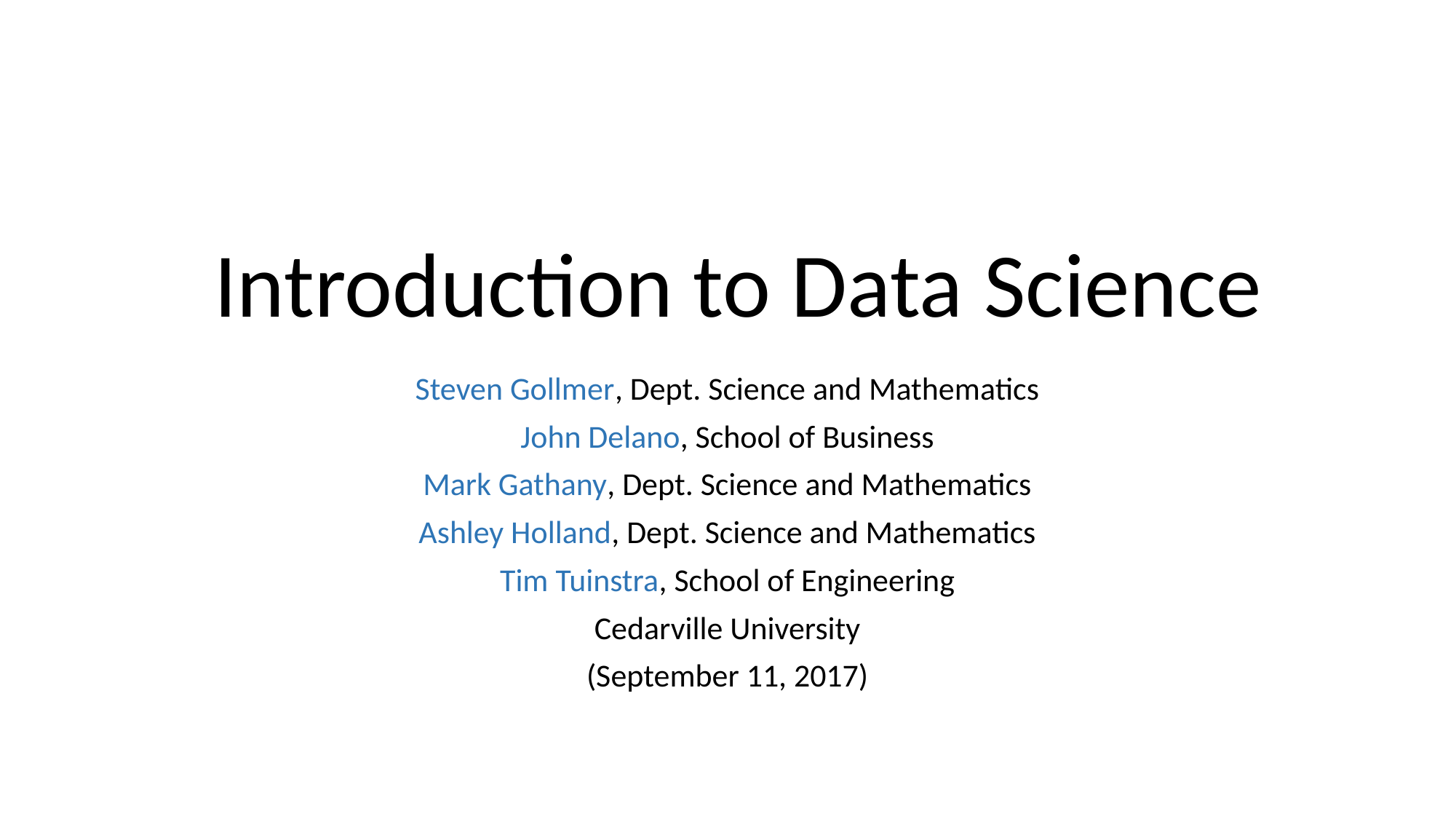

# Introduction to Data Science
Steven Gollmer, Dept. Science and Mathematics
John Delano, School of Business
Mark Gathany, Dept. Science and Mathematics
Ashley Holland, Dept. Science and Mathematics
Tim Tuinstra, School of Engineering
Cedarville University
(September 11, 2017)